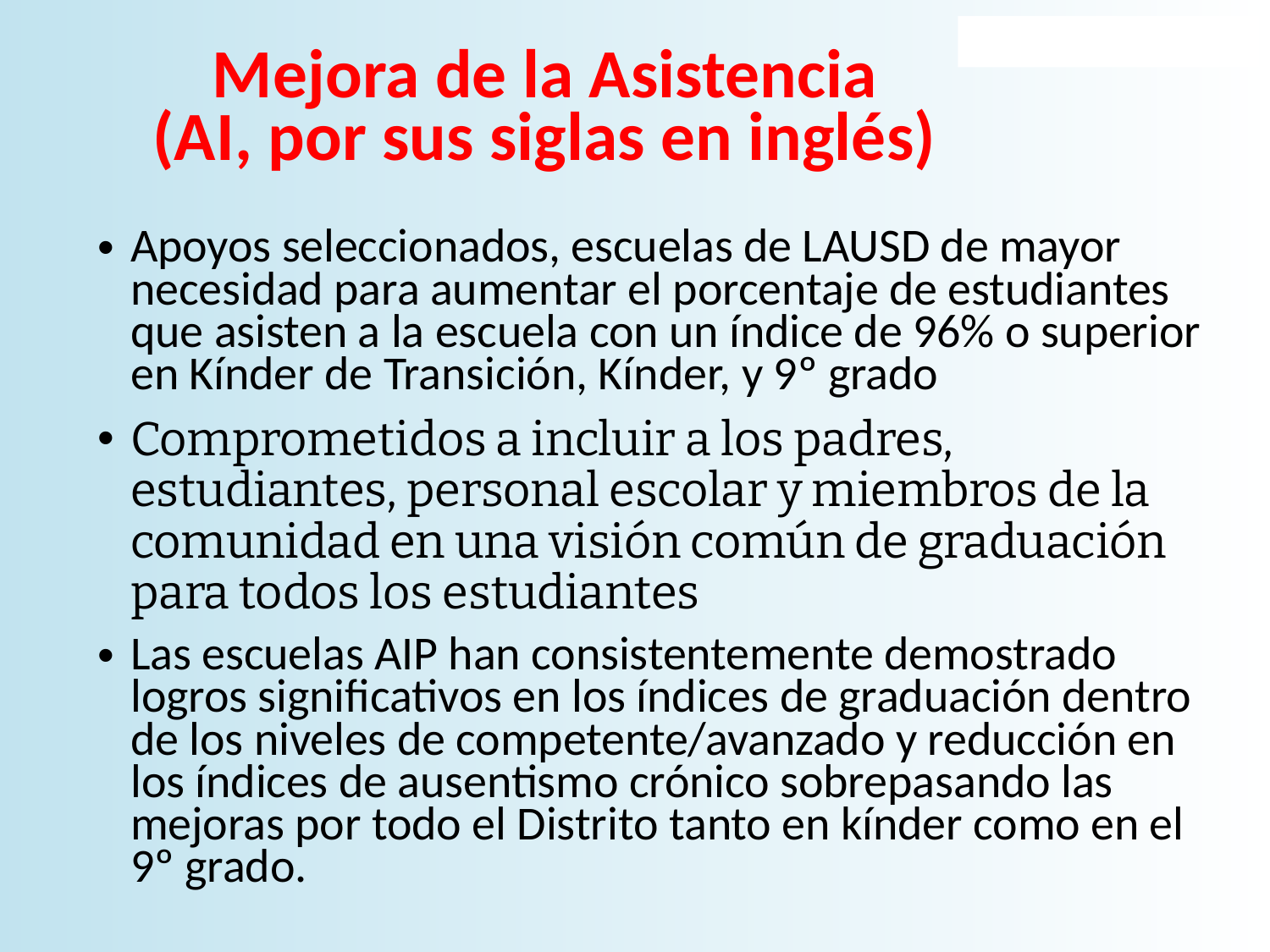

# Mejora de la Asistencia (AI, por sus siglas en inglés)
Apoyos seleccionados, escuelas de LAUSD de mayor necesidad para aumentar el porcentaje de estudiantes que asisten a la escuela con un índice de 96% o superior en Kínder de Transición, Kínder, y 9º grado
Comprometidos a incluir a los padres, estudiantes, personal escolar y miembros de la comunidad en una visión común de graduación para todos los estudiantes
Las escuelas AIP han consistentemente demostrado logros significativos en los índices de graduación dentro de los niveles de competente/avanzado y reducción en los índices de ausentismo crónico sobrepasando las mejoras por todo el Distrito tanto en kínder como en el 9º grado.